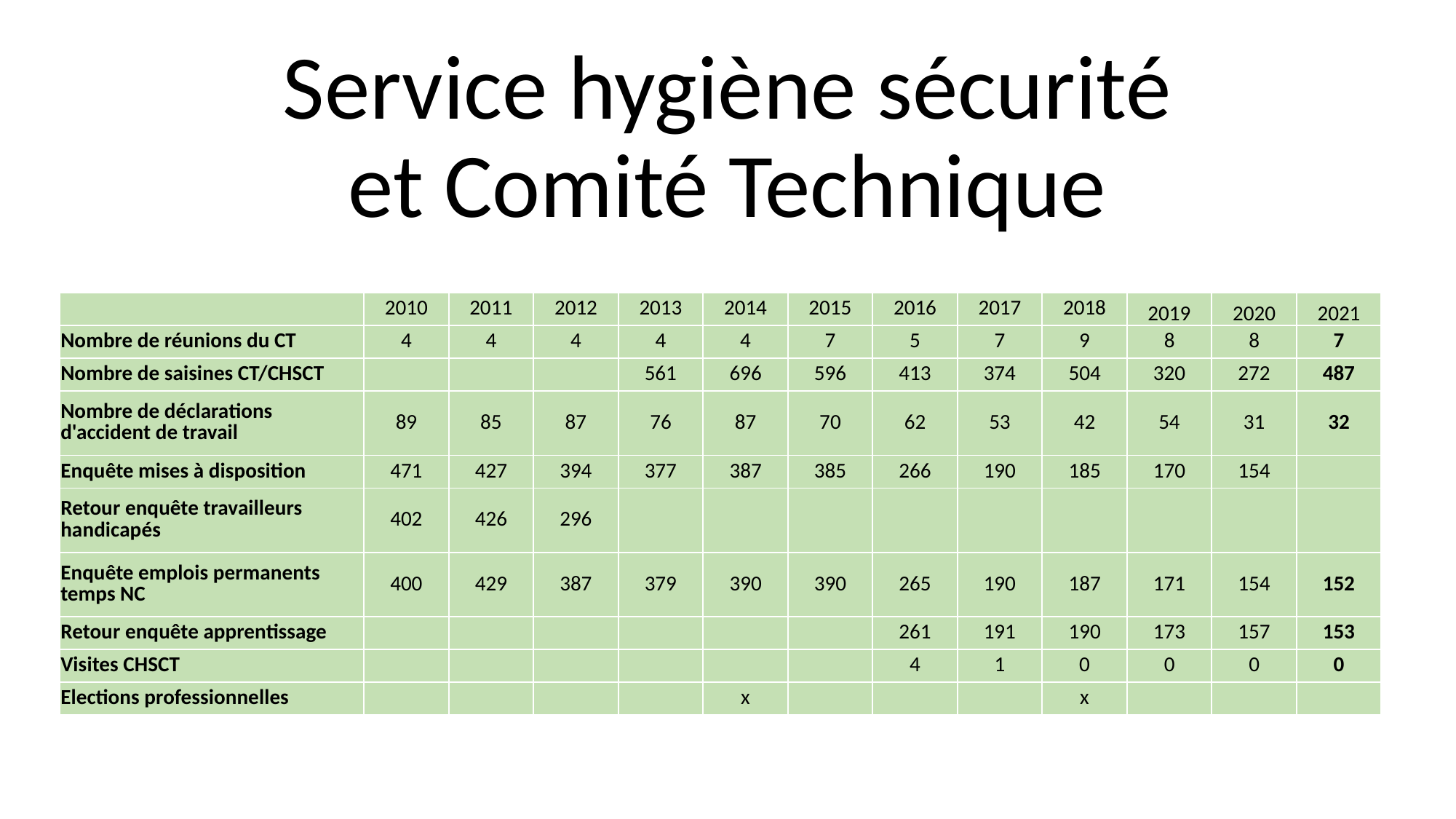

# Service hygiène sécurité et Comité Technique
|  | 2010 | 2011 | 2012 | 2013 | 2014 | 2015 | 2016 | 2017 | 2018 | 2019 | 2020 | 2021 |
| --- | --- | --- | --- | --- | --- | --- | --- | --- | --- | --- | --- | --- |
| Nombre de réunions du CT | 4 | 4 | 4 | 4 | 4 | 7 | 5 | 7 | 9 | 8 | 8 | 7 |
| Nombre de saisines CT/CHSCT |  |  |  | 561 | 696 | 596 | 413 | 374 | 504 | 320 | 272 | 487 |
| Nombre de déclarations d'accident de travail | 89 | 85 | 87 | 76 | 87 | 70 | 62 | 53 | 42 | 54 | 31 | 32 |
| Enquête mises à disposition | 471 | 427 | 394 | 377 | 387 | 385 | 266 | 190 | 185 | 170 | 154 |  |
| Retour enquête travailleurs handicapés | 402 | 426 | 296 |  |  |  |  |  |  |  |  |  |
| Enquête emplois permanents temps NC | 400 | 429 | 387 | 379 | 390 | 390 | 265 | 190 | 187 | 171 | 154 | 152 |
| Retour enquête apprentissage |  |  |  |  |  |  | 261 | 191 | 190 | 173 | 157 | 153 |
| Visites CHSCT |  |  |  |  |  |  | 4 | 1 | 0 | 0 | 0 | 0 |
| Elections professionnelles |  |  |  |  | x |  |  |  | x |  |  |  |